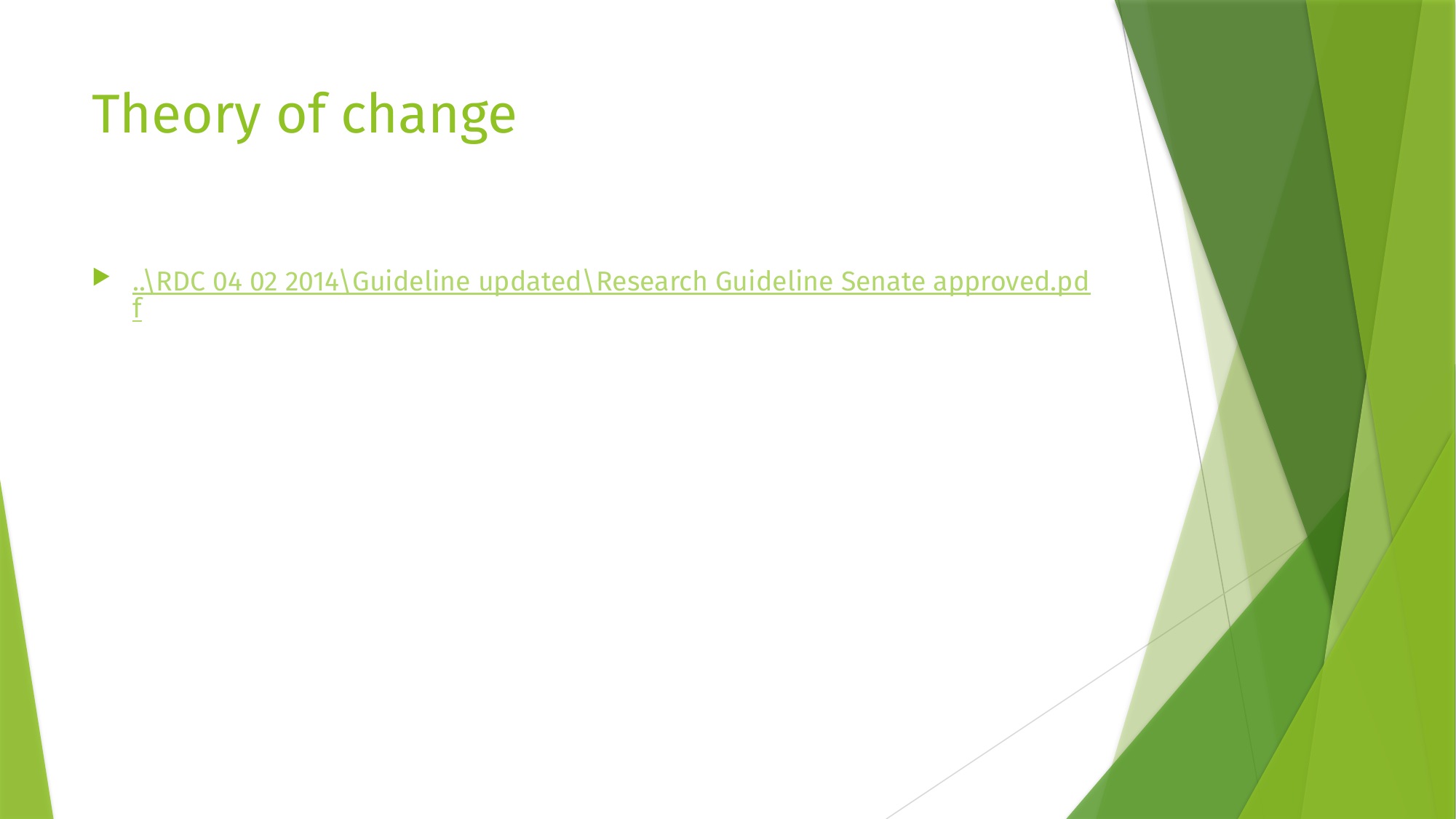

# Theory of change
..\RDC 04 02 2014\Guideline updated\Research Guideline Senate approved.pdf